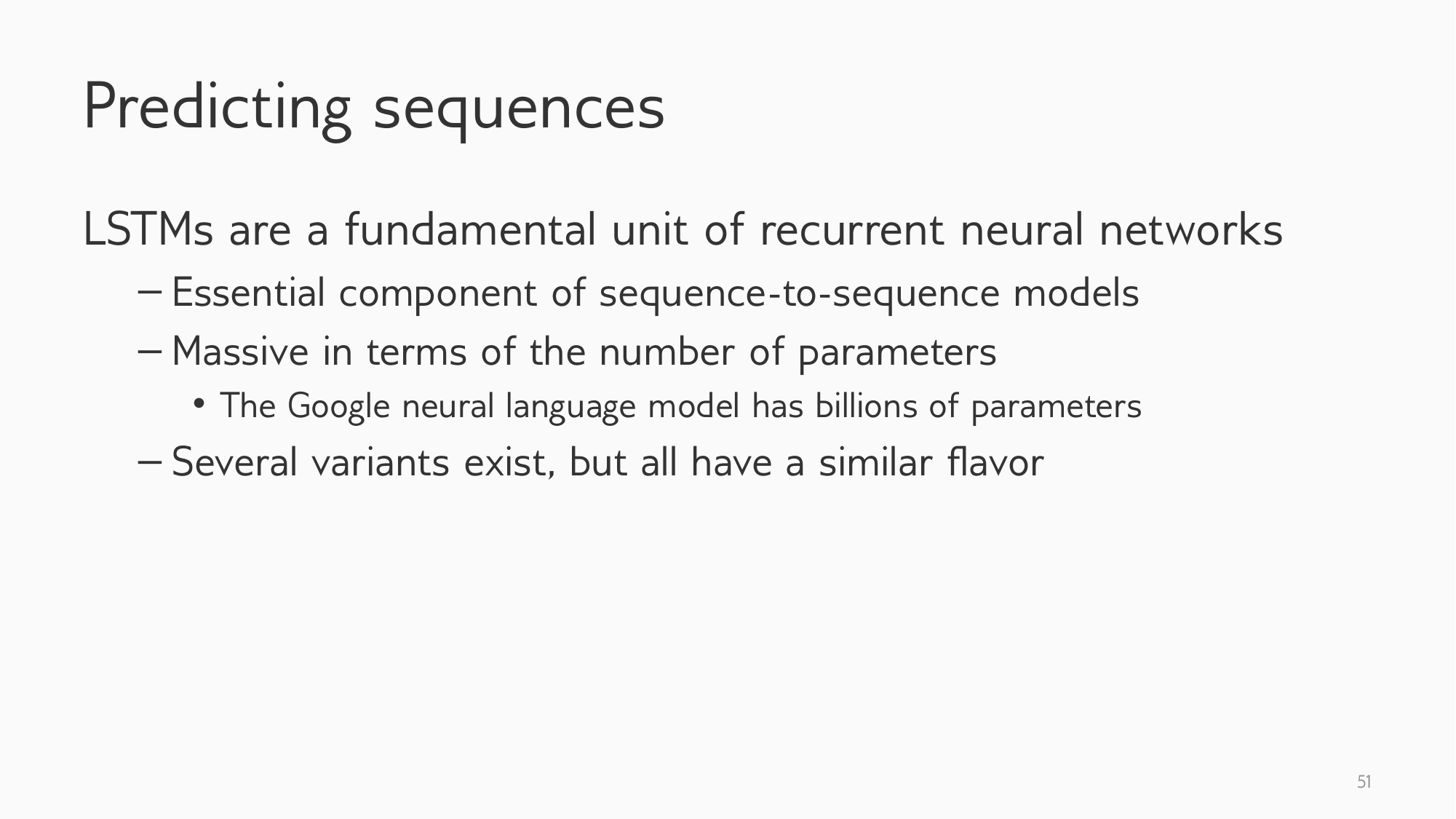

# Predicting sequences
LSTMs are a fundamental unit of recurrent neural networks
Essential component of sequence-to-sequence models
Massive in terms of the number of parameters
The Google neural language model has billions of parameters
Several variants exist, but all have a similar flavor

51